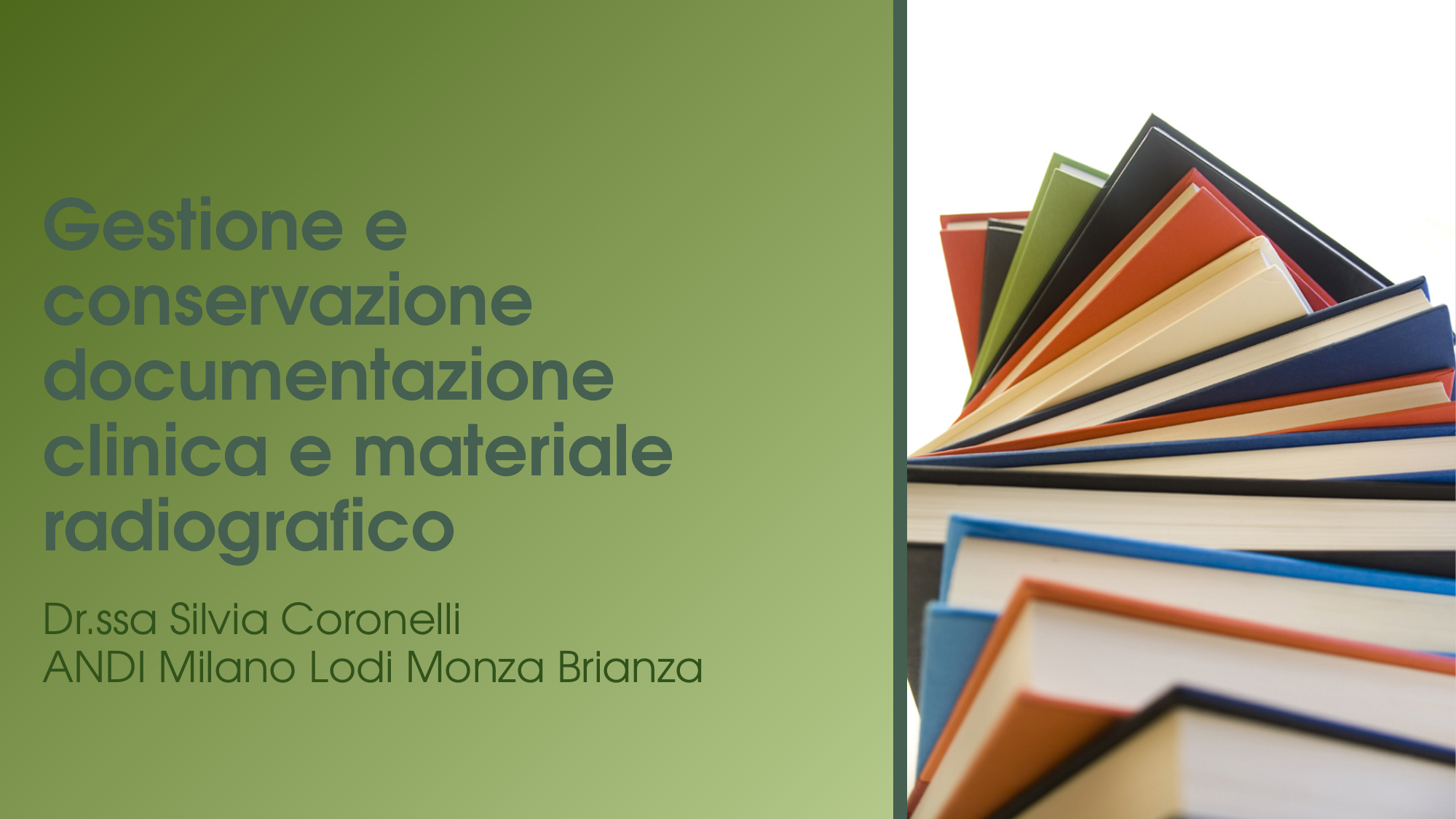

# Gestione e conservazione documentazione clinica e materiale radiografico
Dr.ssa Silvia Coronelli
ANDI Milano Lodi Monza Brianza